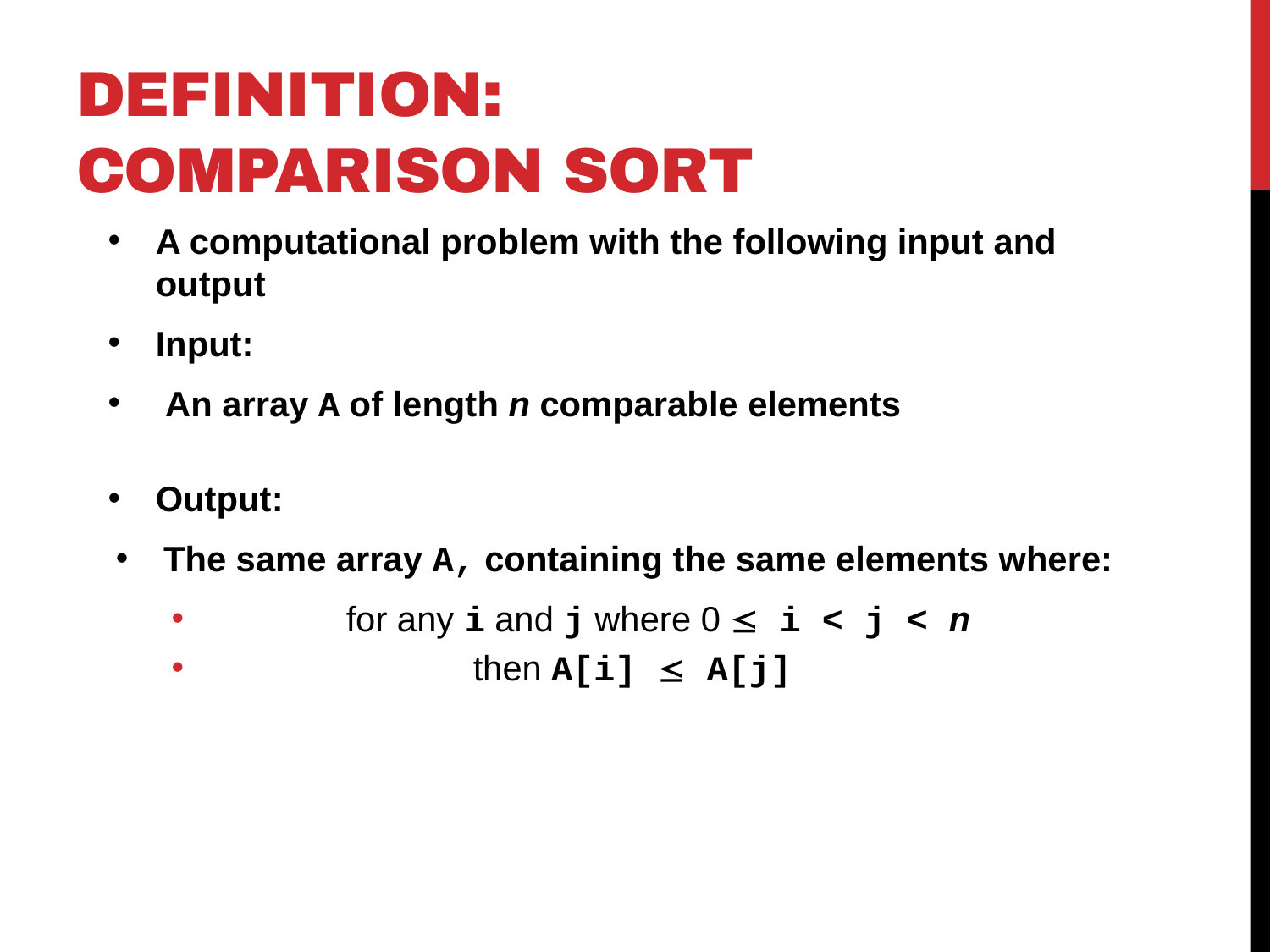

# Definition: Comparison Sort
A computational problem with the following input and output
Input:
 An array A of length n comparable elements

Output:
The same array A, containing the same elements where:
	for any i and j where 0 ≤ i < j < n
		then A[i] ≤ A[j]